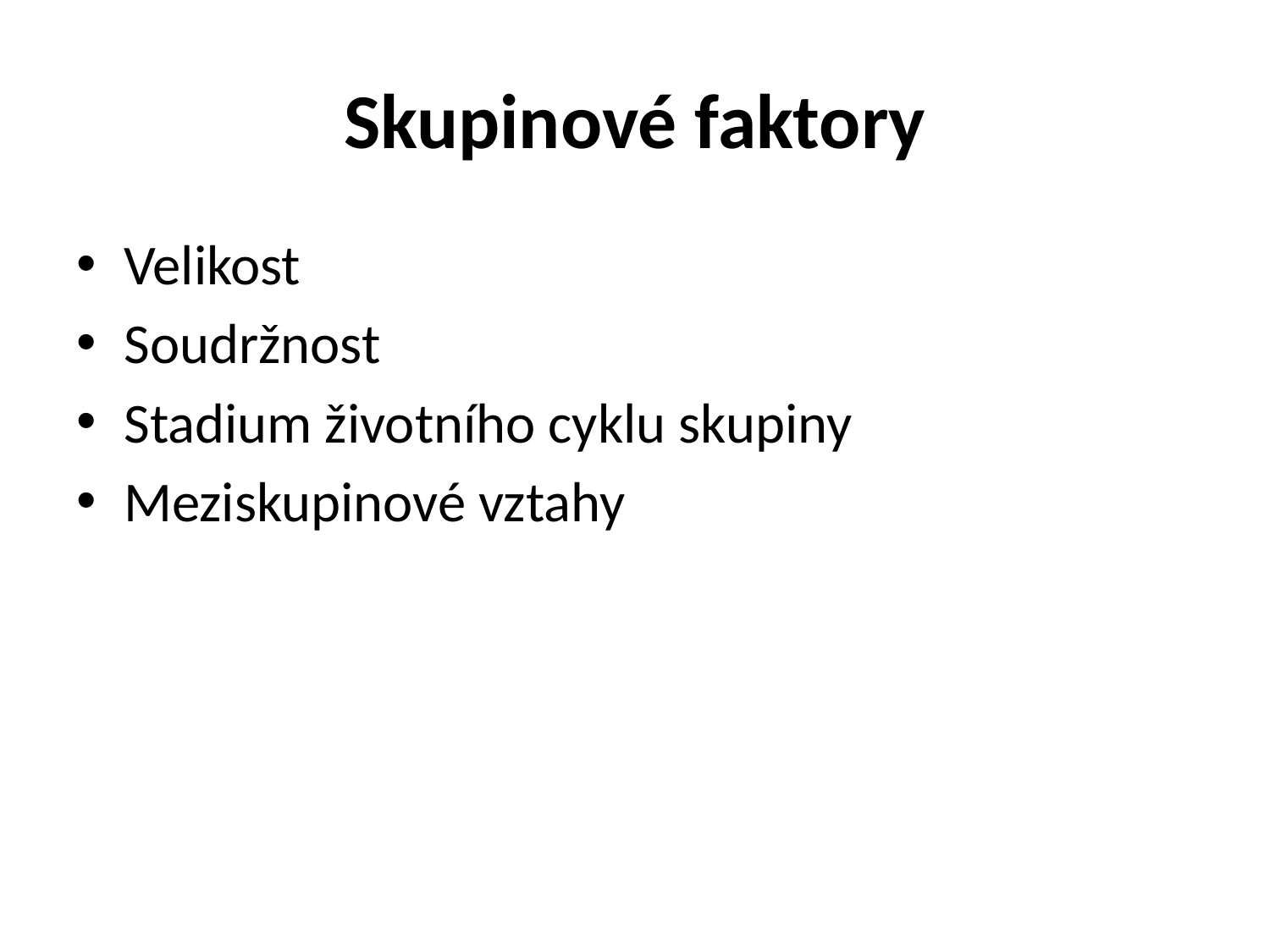

# Skupinové faktory
Velikost
Soudržnost
Stadium životního cyklu skupiny
Meziskupinové vztahy